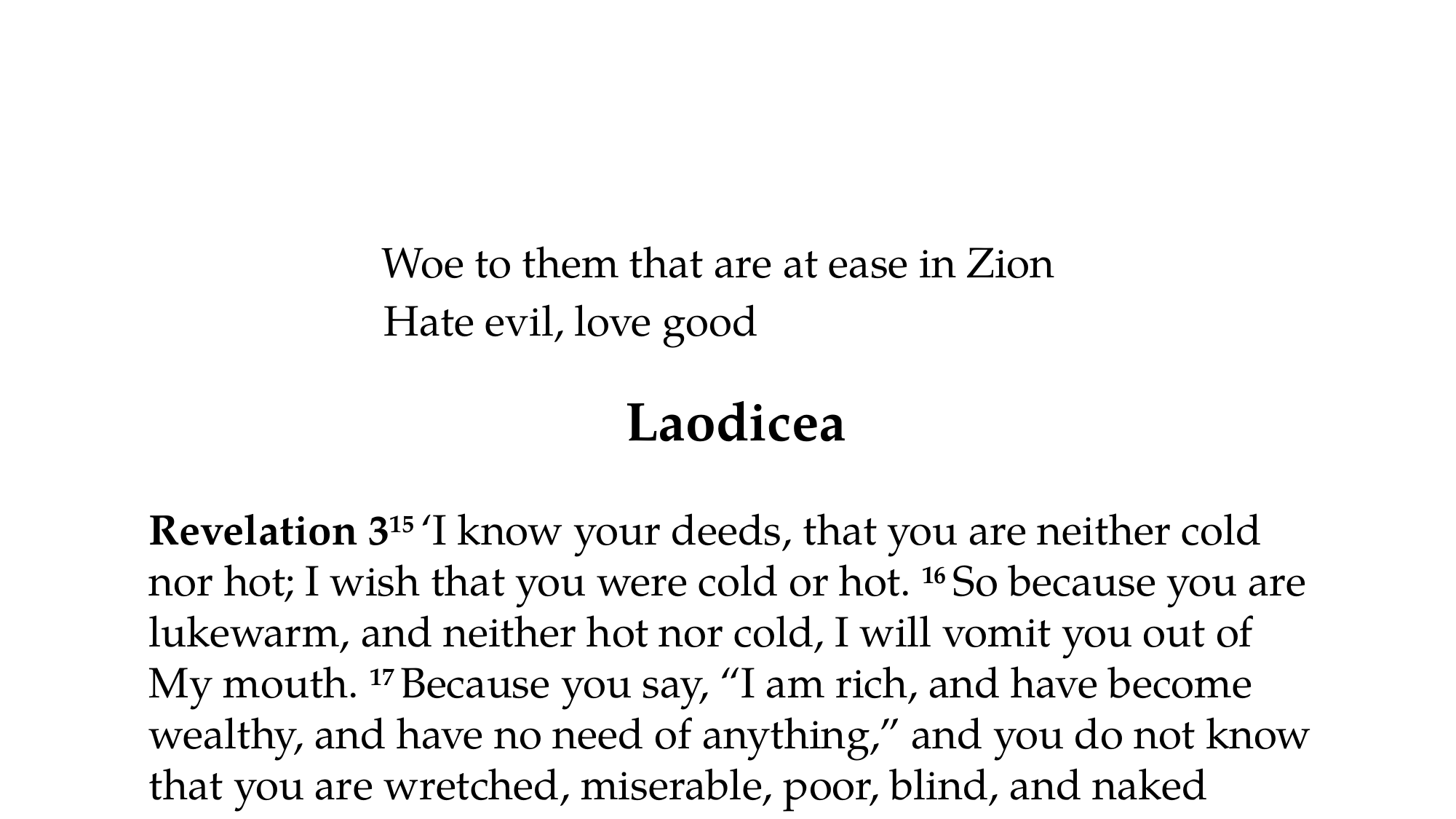

Woe to them that are at ease in Zion
5:15	Hate evil, love good
Laodicea

Revelation 315 ‘I know your deeds, that you are neither cold nor hot; I wish that you were cold or hot. 16 So because you are lukewarm, and neither hot nor cold, I will vomit you out of My mouth. 17 Because you say, “I am rich, and have become wealthy, and have no need of anything,” and you do not know that you are wretched, miserable, poor, blind, and naked